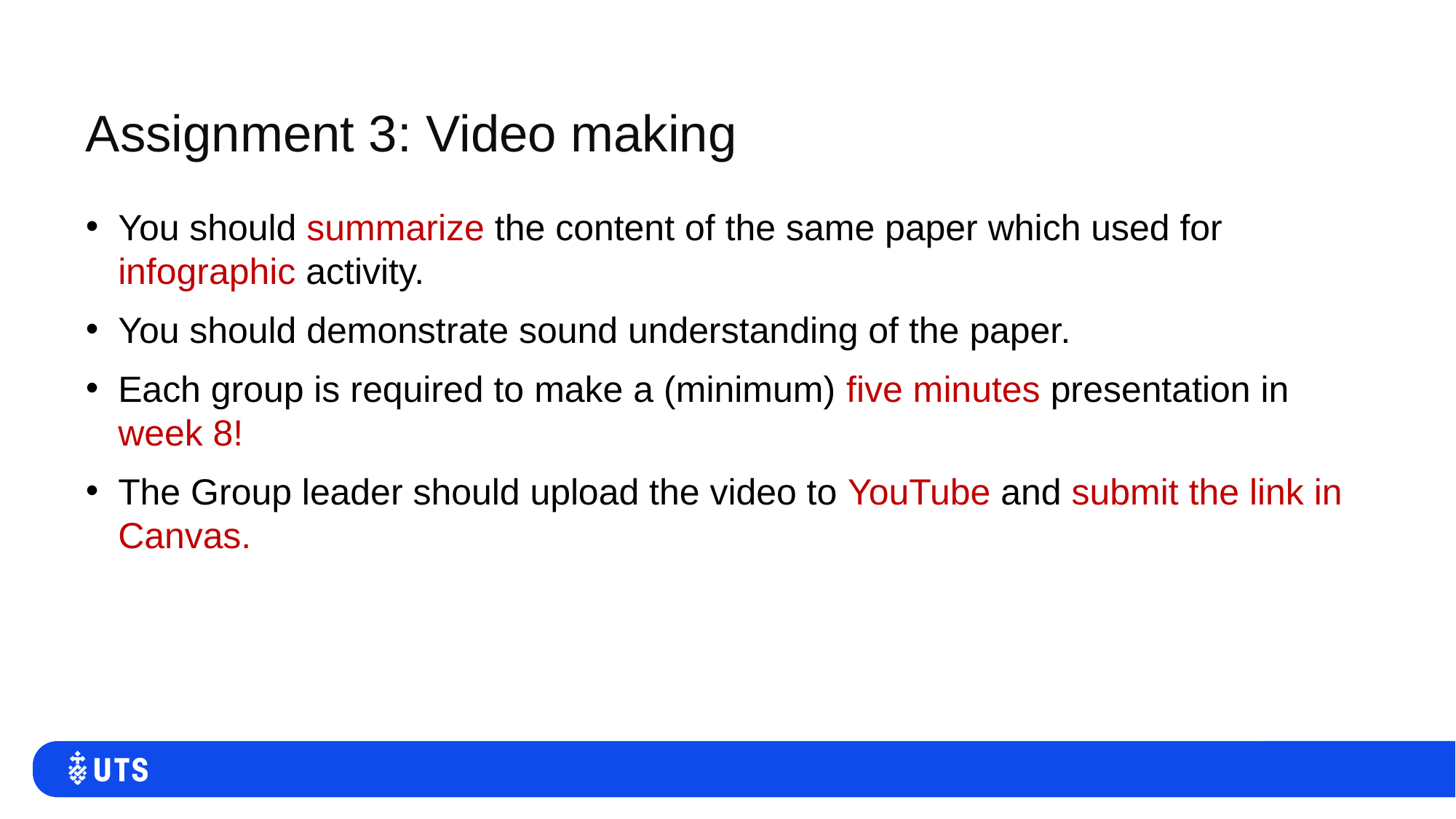

# Assignment 3: Video making
You should summarize the content of the same paper which used for infographic activity.
You should demonstrate sound understanding of the paper.
Each group is required to make a (minimum) five minutes presentation in week 8!
The Group leader should upload the video to YouTube and submit the link in Canvas.